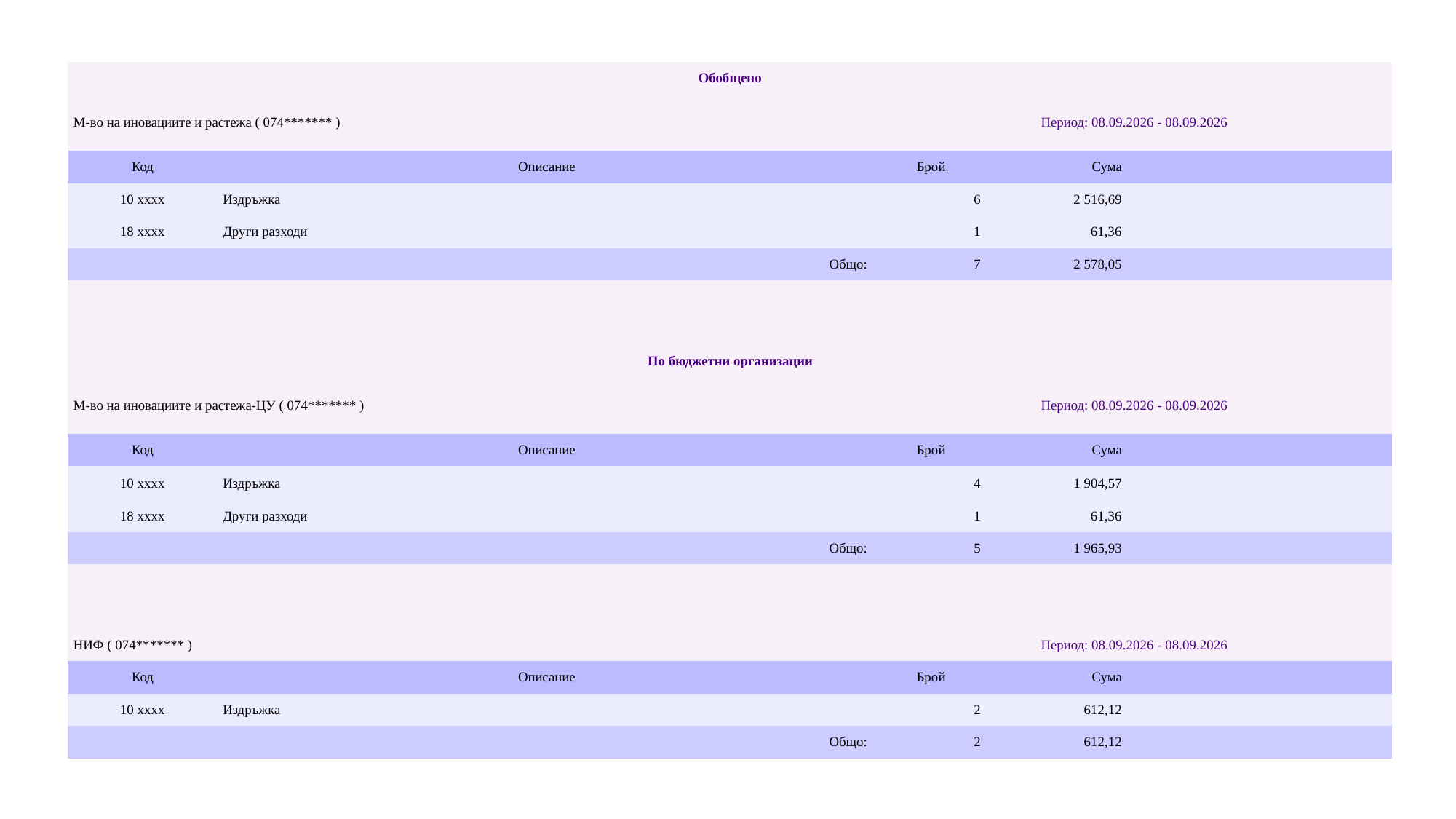

| Обобщено |  |  |  |  |
| --- | --- | --- | --- | --- |
| М-во на иновациите и растежа ( 074\*\*\*\*\*\*\* ) |  | Период: 08.09.2026 - 08.09.2026 |  |  |
| Код | Описание | Брой | Сума |  |
| 10 xxxx | Издръжка | 6 | 2 516,69 |  |
| 18 xxxx | Други разходи | 1 | 61,36 |  |
| Общо: |  | 7 | 2 578,05 |  |
|  |  |  |  |  |
|  |  |  |  |  |
| По бюджетни организации |  |  |  |  |
| М-во на иновациите и растежа-ЦУ ( 074\*\*\*\*\*\*\* ) |  | Период: 08.09.2026 - 08.09.2026 |  |  |
| Код | Описание | Брой | Сума |  |
| 10 xxxx | Издръжка | 4 | 1 904,57 |  |
| 18 xxxx | Други разходи | 1 | 61,36 |  |
| Общо: |  | 5 | 1 965,93 |  |
|  |  |  |  |  |
|  |  |  |  |  |
| НИФ ( 074\*\*\*\*\*\*\* ) |  | Период: 08.09.2026 - 08.09.2026 |  |  |
| Код | Описание | Брой | Сума |  |
| 10 xxxx | Издръжка | 2 | 612,12 |  |
| Общо: |  | 2 | 612,12 |  |
#